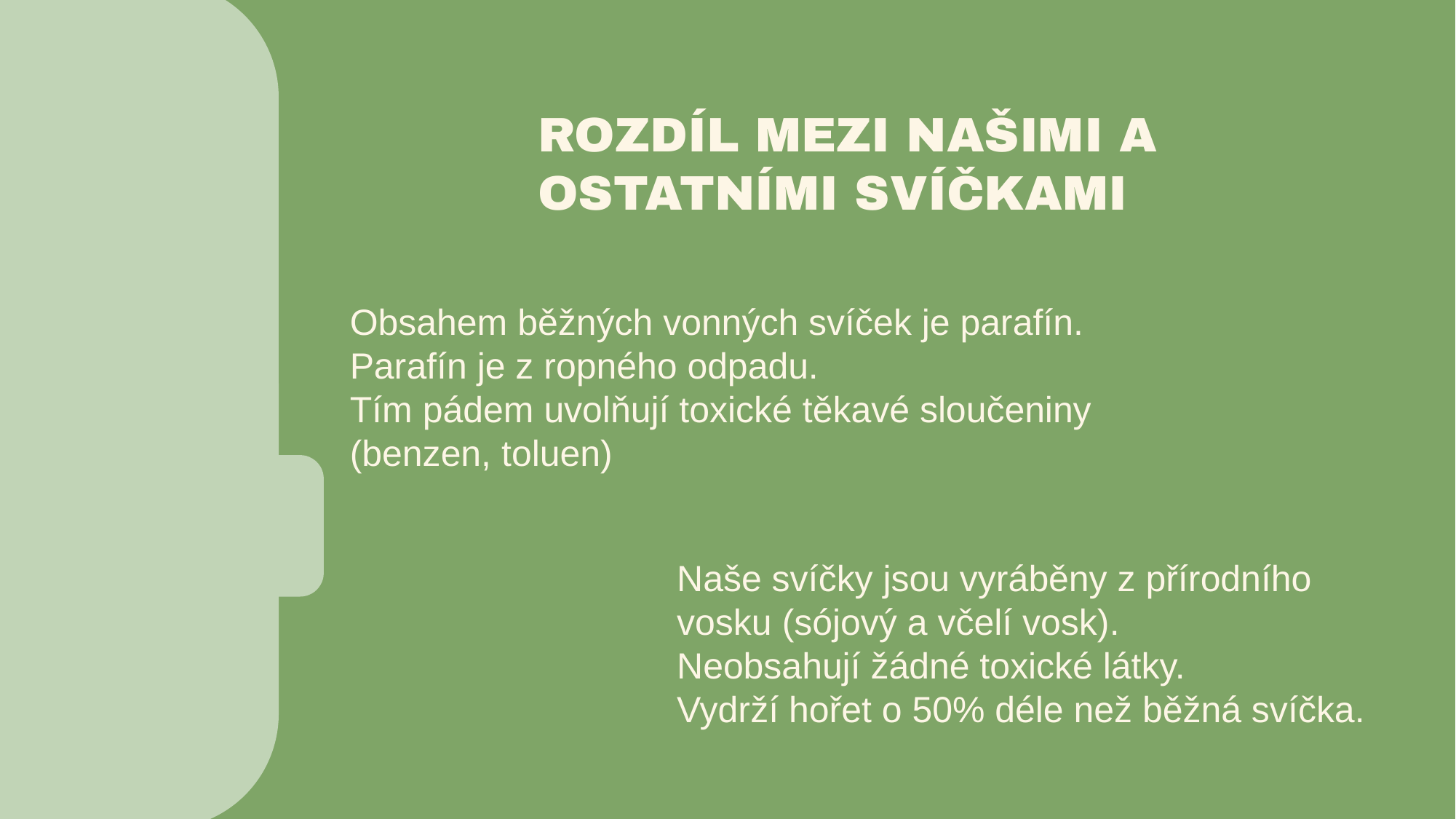

ROZDÍL MEZI NAŠIMI A
OSTATNÍMI SVÍČKAMI
Obsahem běžných vonných svíček je parafín.
Parafín je z ropného odpadu.
Tím pádem uvolňují toxické těkavé sloučeniny (benzen, toluen)
Naše svíčky jsou vyráběny z přírodního vosku (sójový a včelí vosk).
Neobsahují žádné toxické látky.
Vydrží hořet o 50% déle než běžná svíčka.
DESING
Svíčky jsou navrženy s elegancí a jednoduchostí.
Proto se s jejich minimalistickou elegancí hodí do jakéhokoliv domácnosti a mohou rozzářit jak vaší místnost, ale i úsměv na vaší tváři.